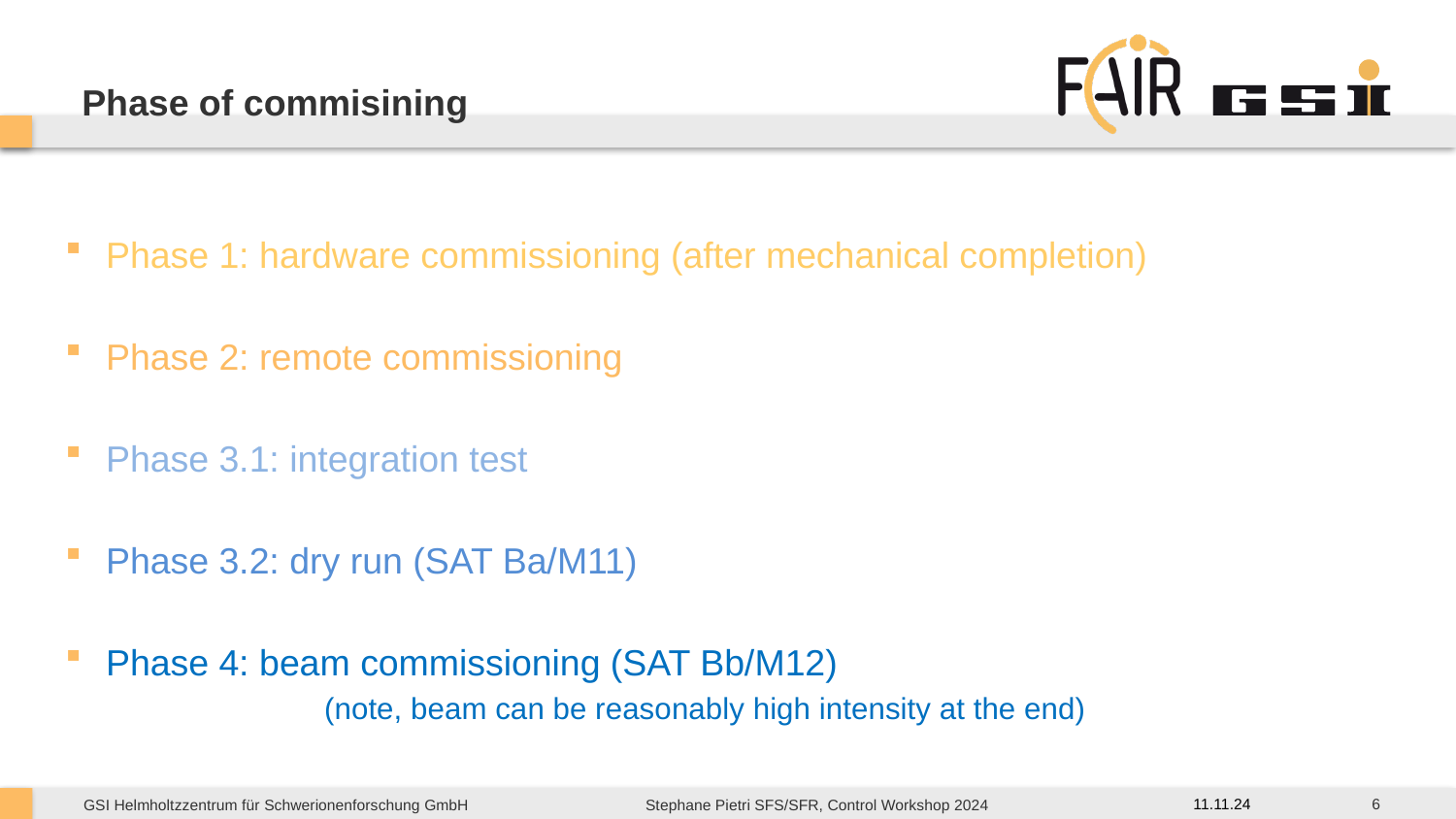

# Phase of commisining

Phase 1: hardware commissioning (after mechanical completion)

Phase 2: remote commissioning

Phase 3.1: integration test

Phase 3.2: dry run (SAT Ba/M11)

Phase 4: beam commissioning (SAT Bb/M12)
(note, beam can be reasonably high intensity at the end)
6
11.11.24
Stephane Pietri SFS/SFR, Control Workshop 2024